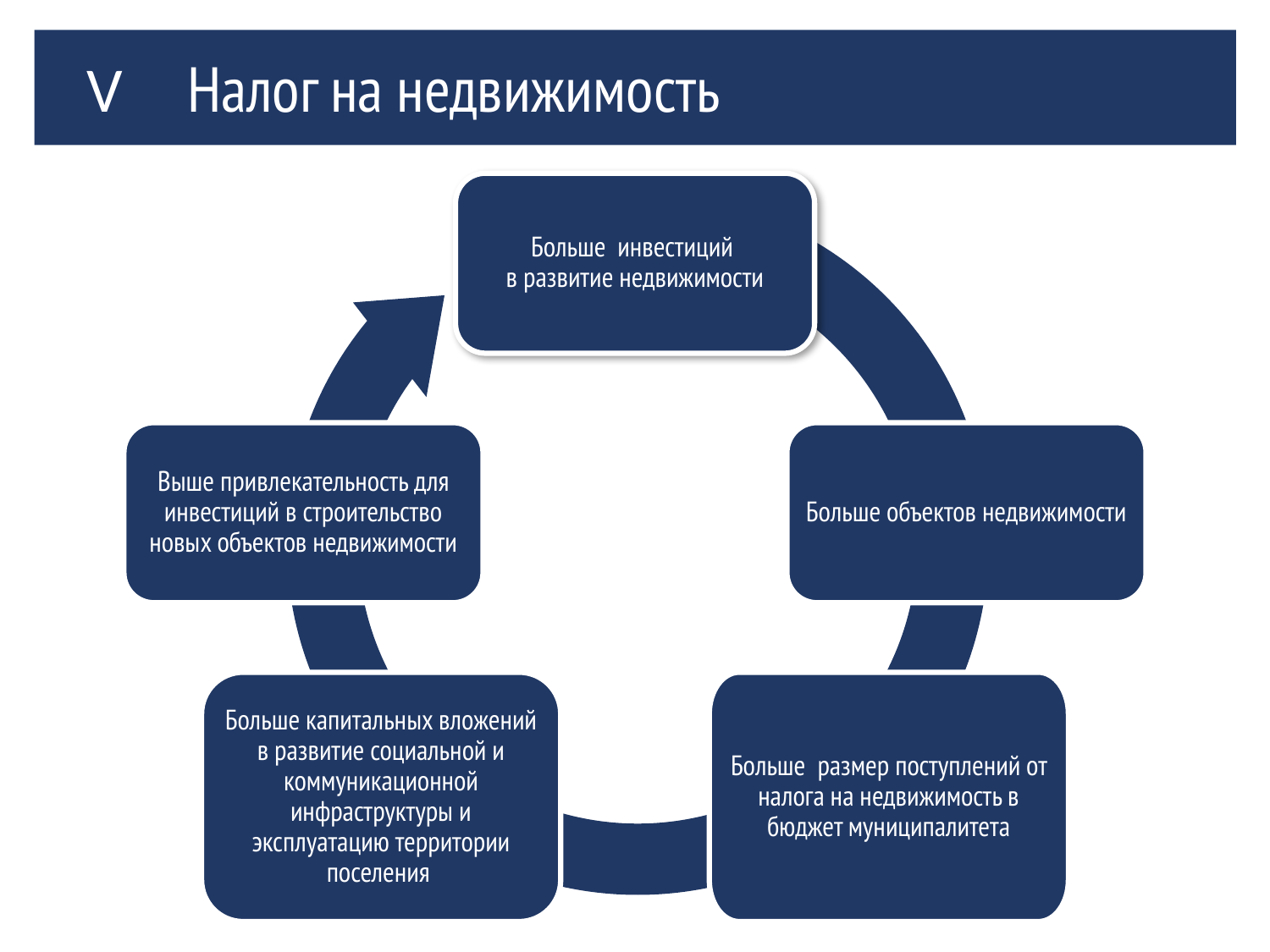

V
Налог на недвижимость

Больше  инвестиций
в развитие недвижимости
Выше привлекательность для инвестиций в строительство новых объектов недвижимости
Больше объектов недвижимости
Больше капитальных вложений в развитие социальной и коммуникационной инфраструктуры и эксплуатацию территории поселения
Больше  размер поступлений от налога на недвижимость в бюджет муниципалитета